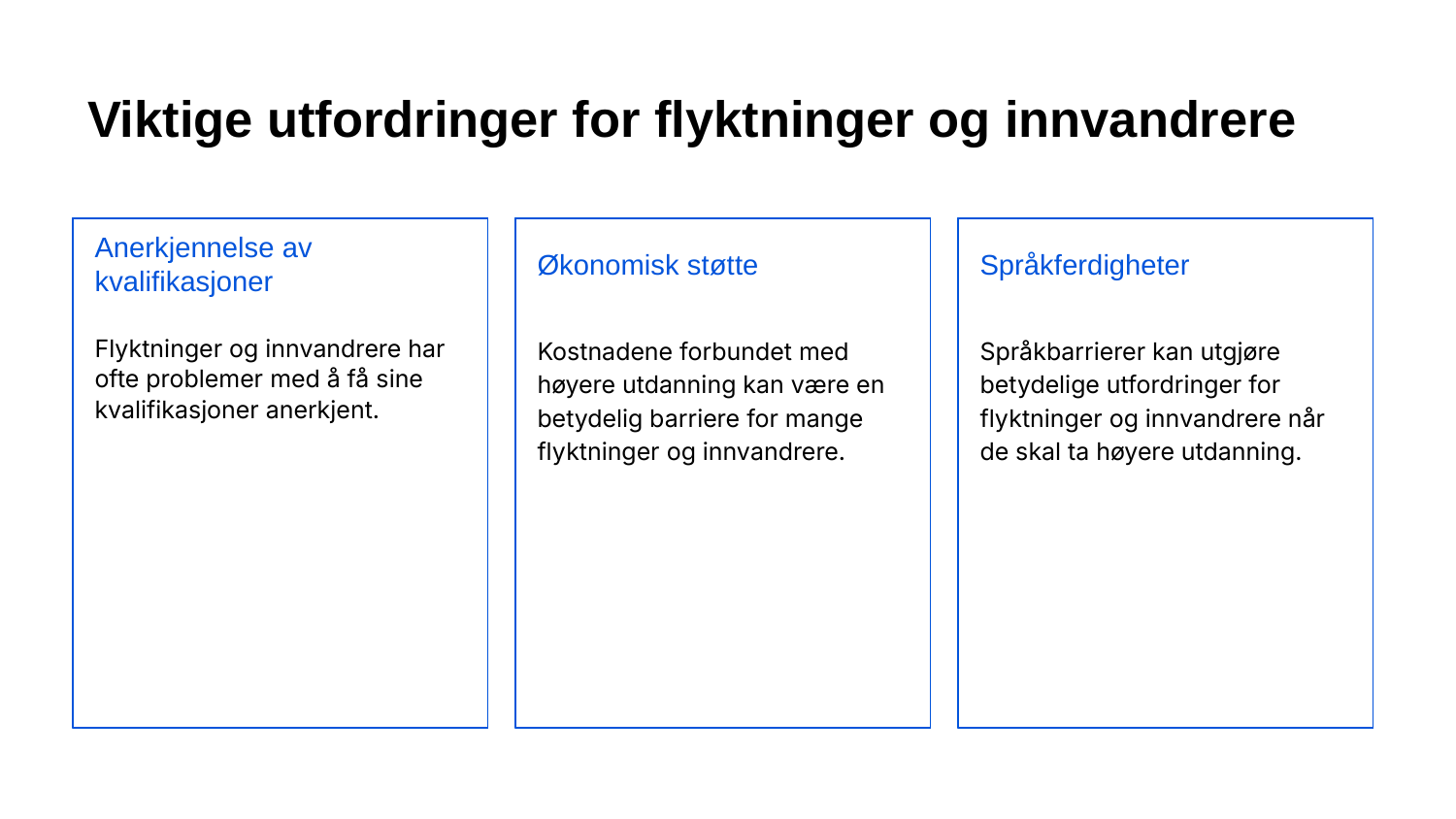

# Viktige utfordringer for flyktninger og innvandrere
Anerkjennelse av kvalifikasjoner
Økonomisk støtte
Språkferdigheter

Kostnadene forbundet med høyere utdanning kan være en betydelig barriere for mange flyktninger og innvandrere.
Flyktninger og innvandrere har ofte problemer med å få sine kvalifikasjoner anerkjent.
Språkbarrierer kan utgjøre betydelige utfordringer for flyktninger og innvandrere når de skal ta høyere utdanning.